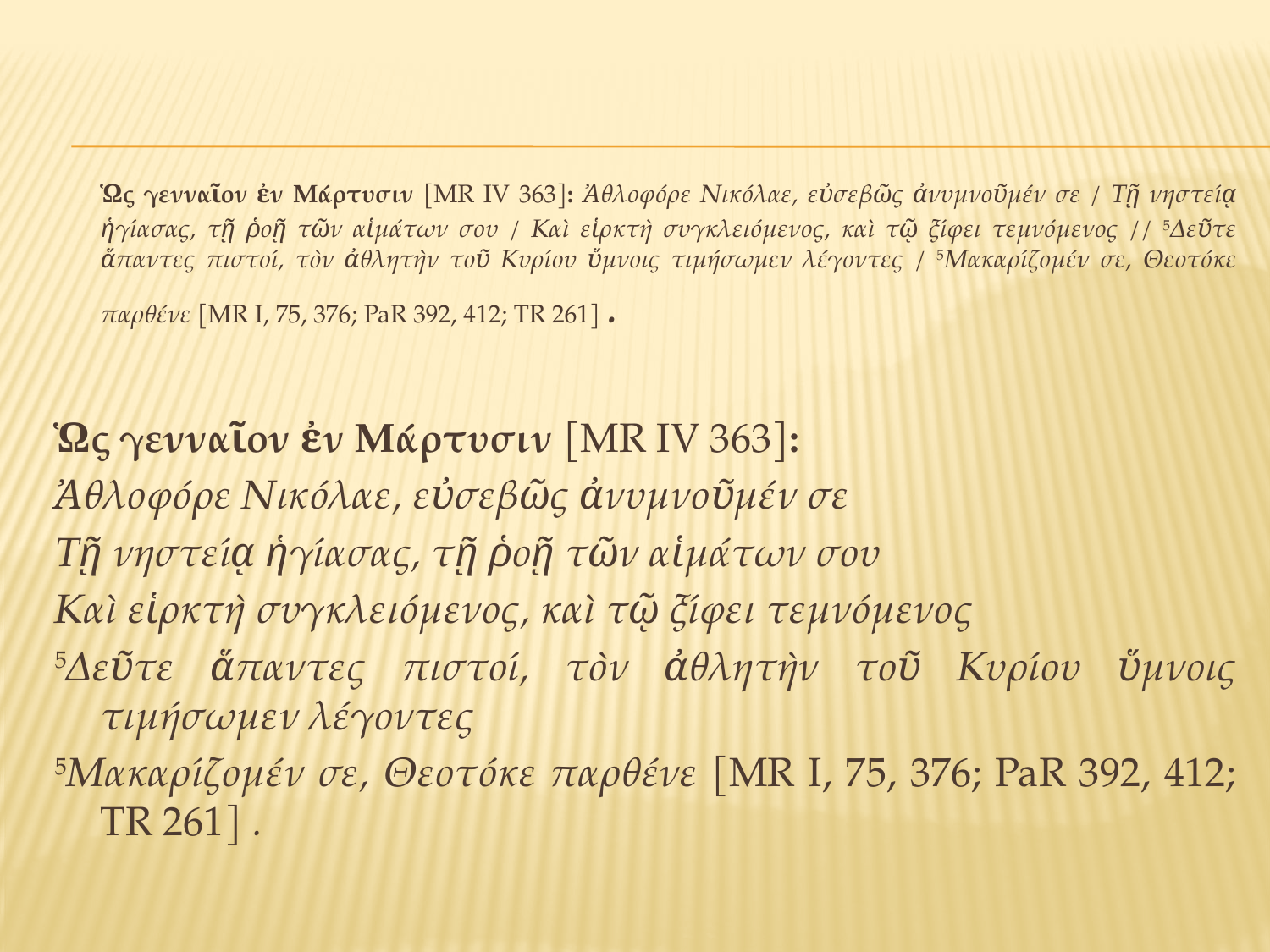

#
	Ὡς γενναῖον ἐν Μάρτυσιν [ΜR IV 363]: Ἀθλοφόρε Νικόλαε, εὐσεβῶς ἀνυμνοῦμέν σε / Τῇ νηστείᾳ ἡγίασας, τῇ ῥοῇ τῶν αἱμάτων σου / Καὶ εἱρκτὴ συγκλειόμενος, καὶ τῷ ξίφει τεμνόμενος // 5Δεῦτε ἅπαντες πιστοί, τὸν ἀθλητὴν τοῦ Κυρίου ὕμνοις τιμήσωμεν λέγοντες / 5Μακαρίζομέν σε, Θεοτόκε παρθένε [MR I, 75, 376; PaR 392, 412; TR 261] .

Ὡς γενναῖον ἐν Μάρτυσιν [ΜR IV 363]:
Ἀθλοφόρε Νικόλαε, εὐσεβῶς ἀνυμνοῦμέν σε
Τῇ νηστείᾳ ἡγίασας, τῇ ῥοῇ τῶν αἱμάτων σου
Καὶ εἱρκτὴ συγκλειόμενος, καὶ τῷ ξίφει τεμνόμενος
5Δεῦτε ἅπαντες πιστοί, τὸν ἀθλητὴν τοῦ Κυρίου ὕμνοις τιμήσωμεν λέγοντες
5Μακαρίζομέν σε, Θεοτόκε παρθένε [MR I, 75, 376; PaR 392, 412; TR 261] .